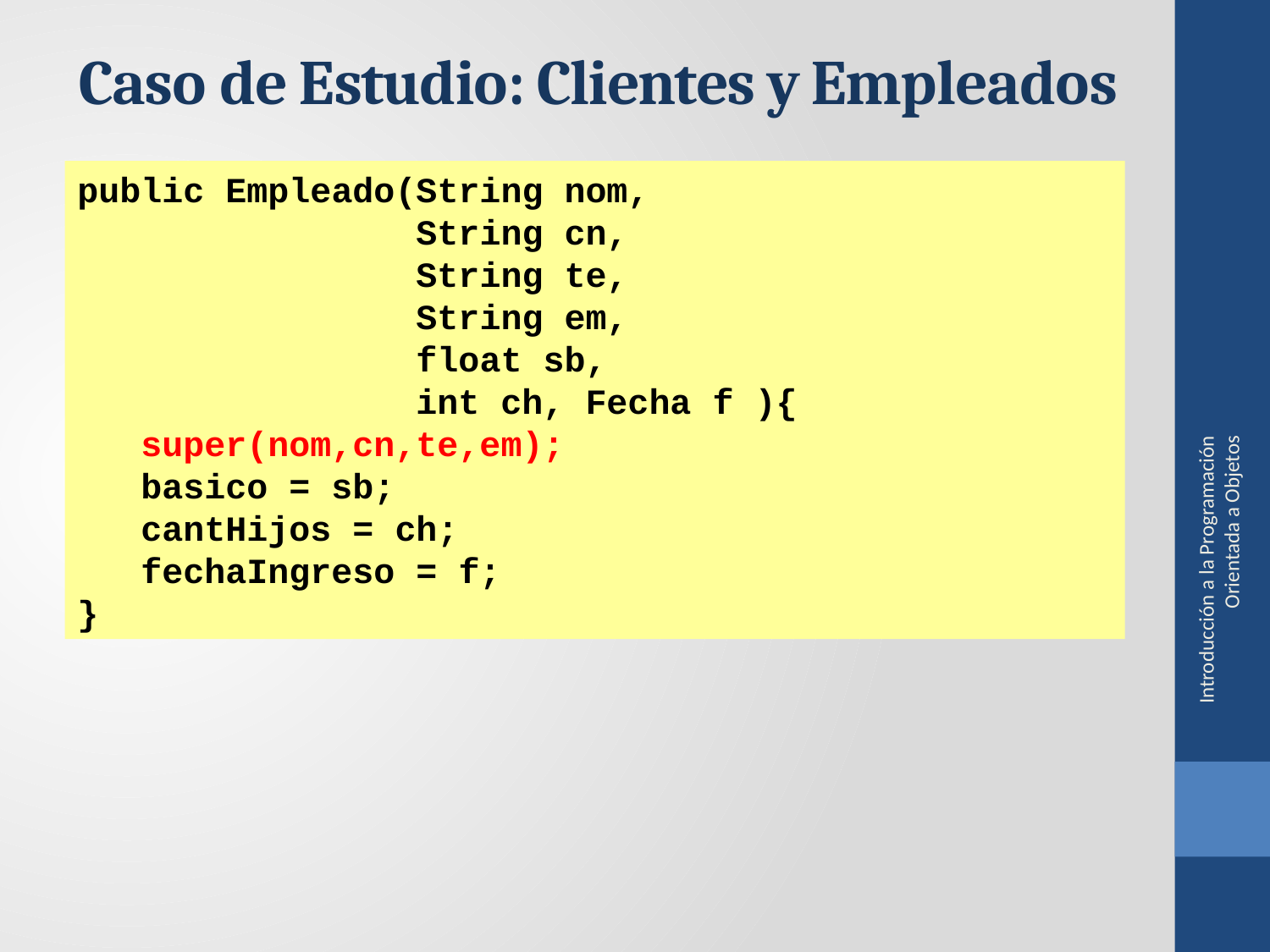

Caso de Estudio: Clientes y Empleados
public Empleado(String nom,
                String cn,
                String te,
                String em,
                float sb,                				    int ch, Fecha f ){
   super(nom,cn,te,em);
   basico = sb;
   cantHijos = ch;
   fechaIngreso = f;
}
Introducción a la Programación Orientada a Objetos